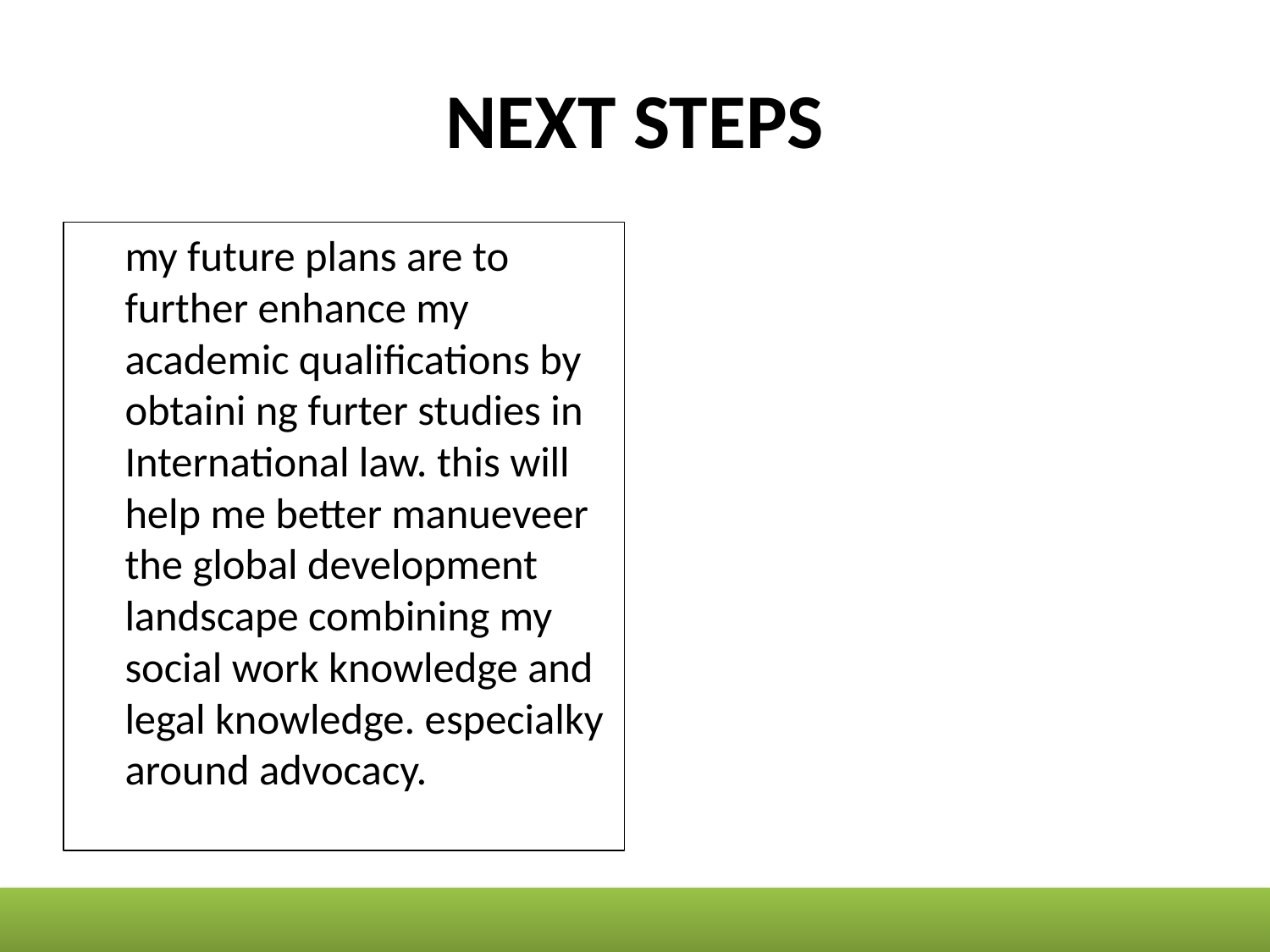

# NEXT STEPS
my future plans are to further enhance my academic qualifications by obtaini ng furter studies in International law. this will help me better manueveer the global development landscape combining my social work knowledge and legal knowledge. especialky around advocacy.